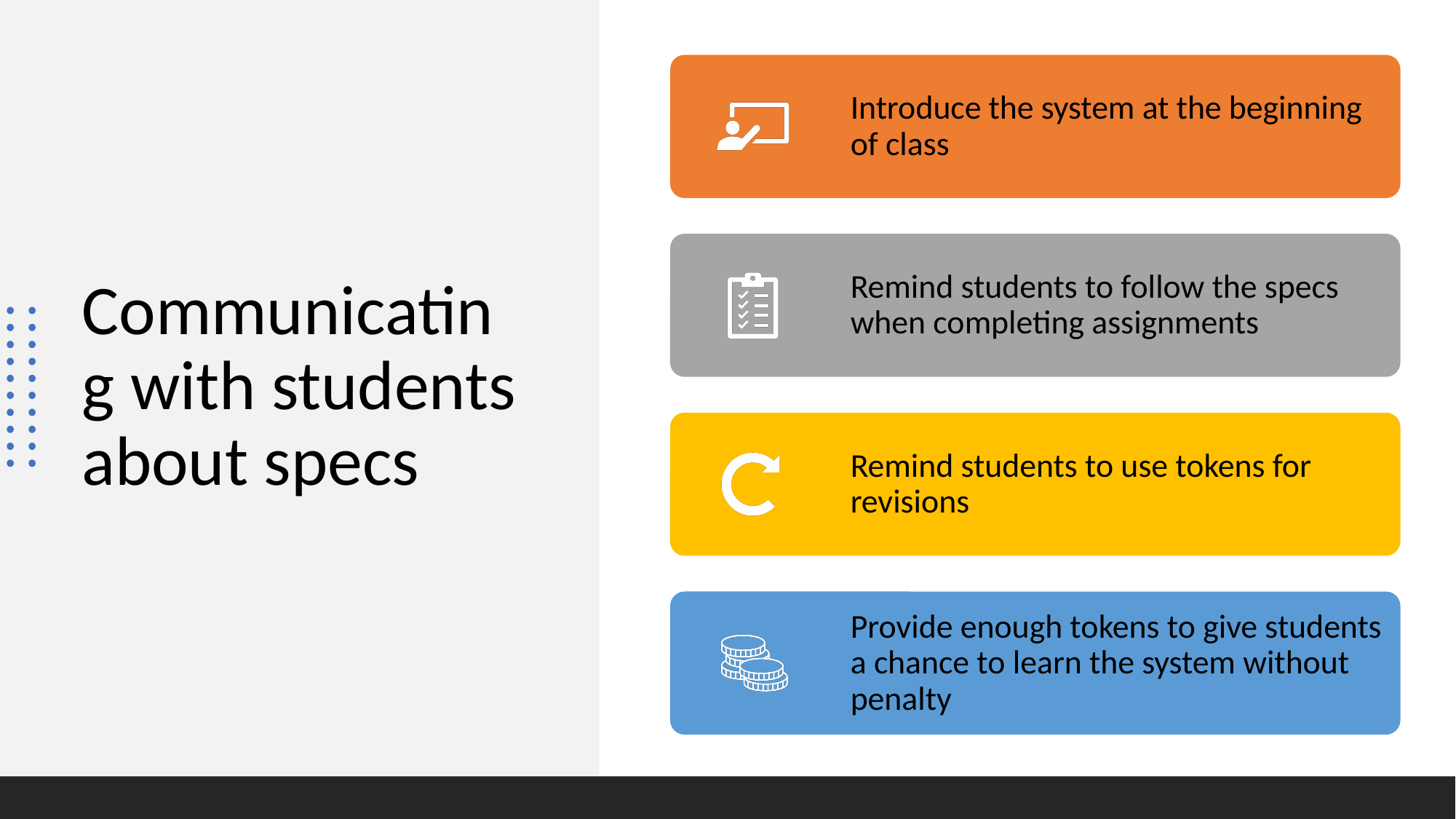

Introduce the system at the beginning of class
Remind students to follow the specs when completing assignments
Remind students to use tokens for revisions
Provide enough tokens to give students a chance to learn the system without penalty
# Communicating with students about specs

33